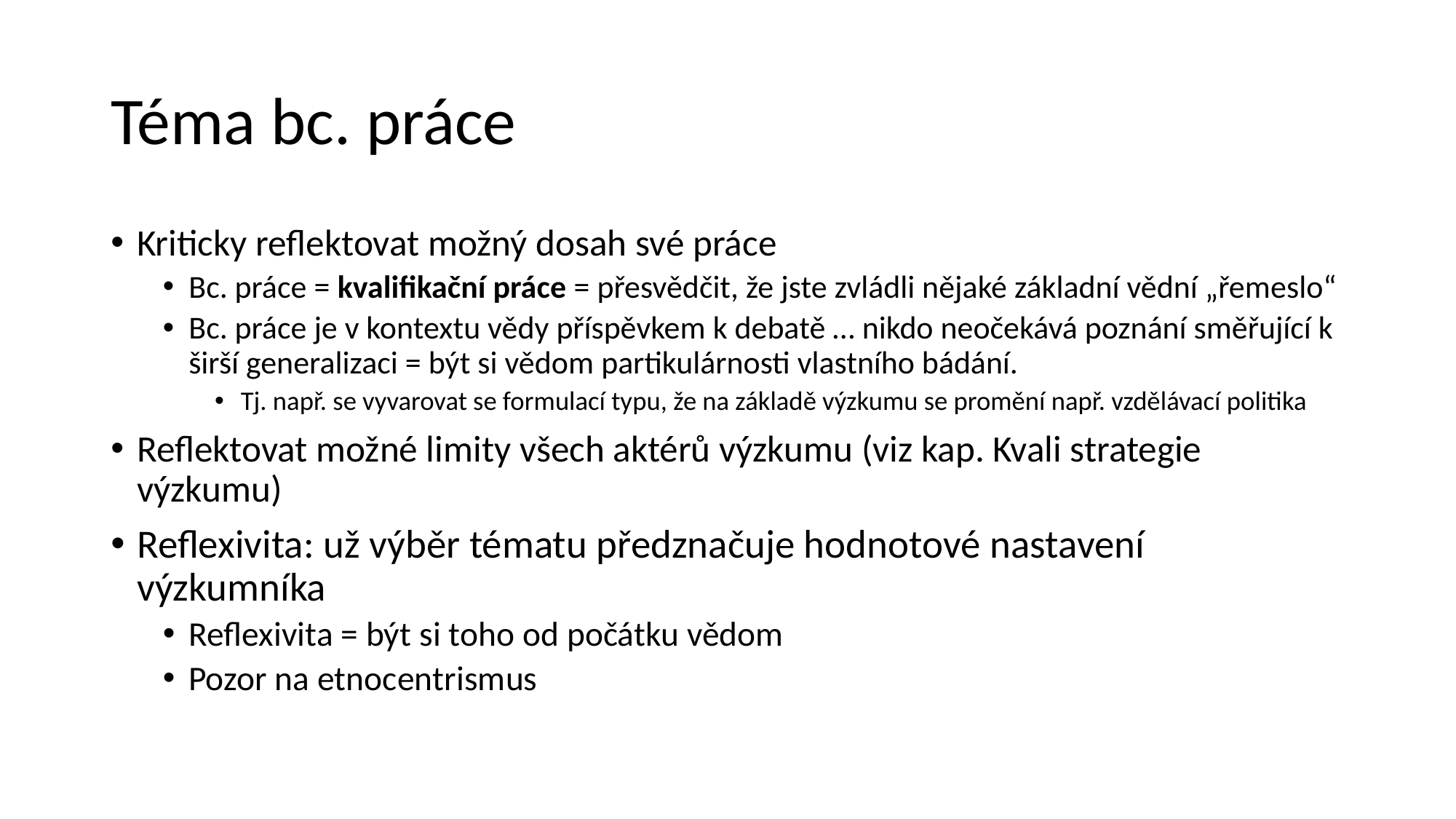

# Téma bc. práce
Kriticky reflektovat možný dosah své práce
Bc. práce = kvalifikační práce = přesvědčit, že jste zvládli nějaké základní vědní „řemeslo“
Bc. práce je v kontextu vědy příspěvkem k debatě … nikdo neočekává poznání směřující k širší generalizaci = být si vědom partikulárnosti vlastního bádání.
Tj. např. se vyvarovat se formulací typu, že na základě výzkumu se promění např. vzdělávací politika
Reflektovat možné limity všech aktérů výzkumu (viz kap. Kvali strategie výzkumu)
Reflexivita: už výběr tématu předznačuje hodnotové nastavení výzkumníka
Reflexivita = být si toho od počátku vědom
Pozor na etnocentrismus